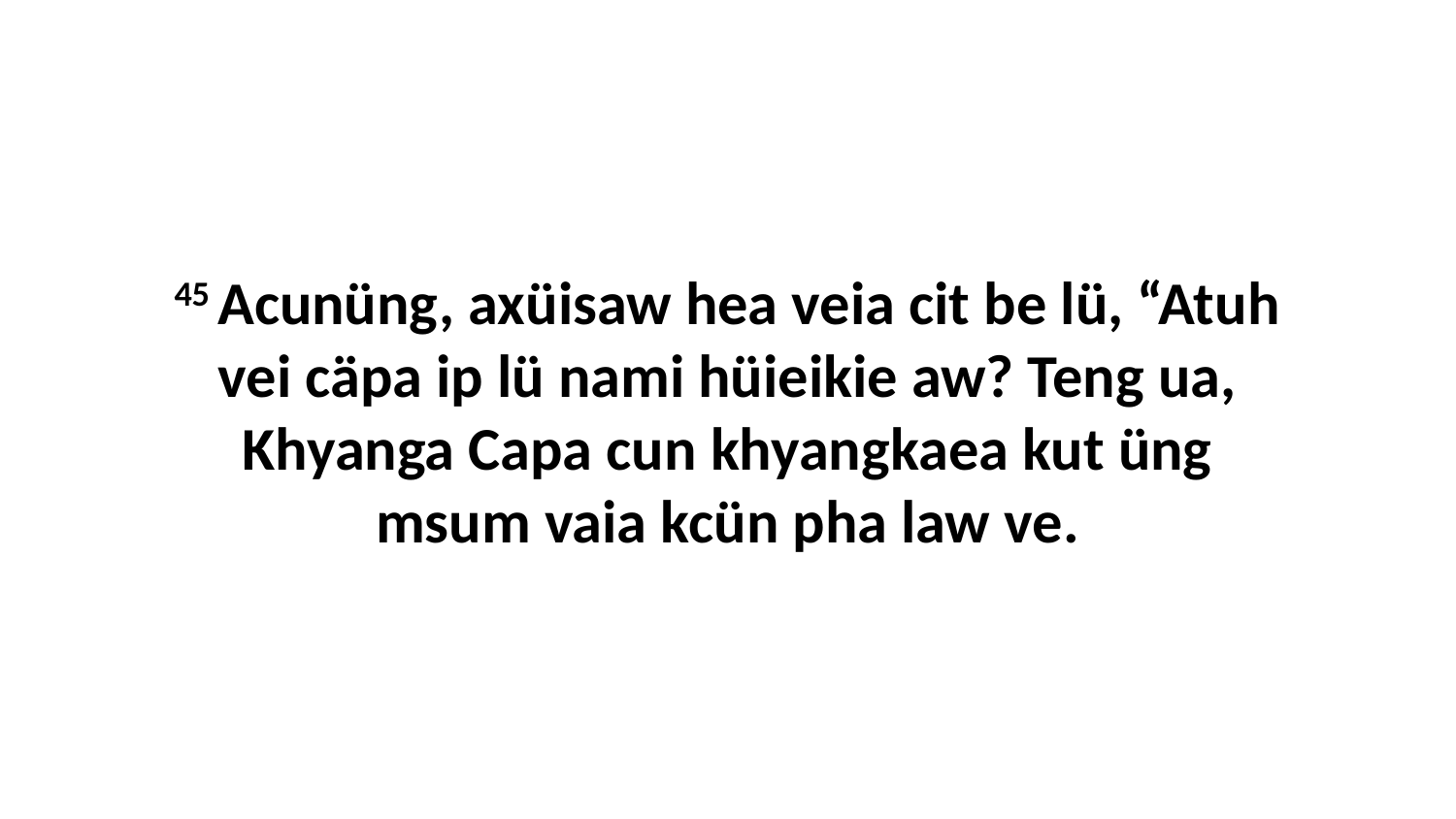

45 Acunüng, axüisaw hea veia cit be lü, “Atuh vei cäpa ip lü nami hüieikie aw? Teng ua, Khyanga Capa cun khyangkaea kut üng msum vaia kcün pha law ve.